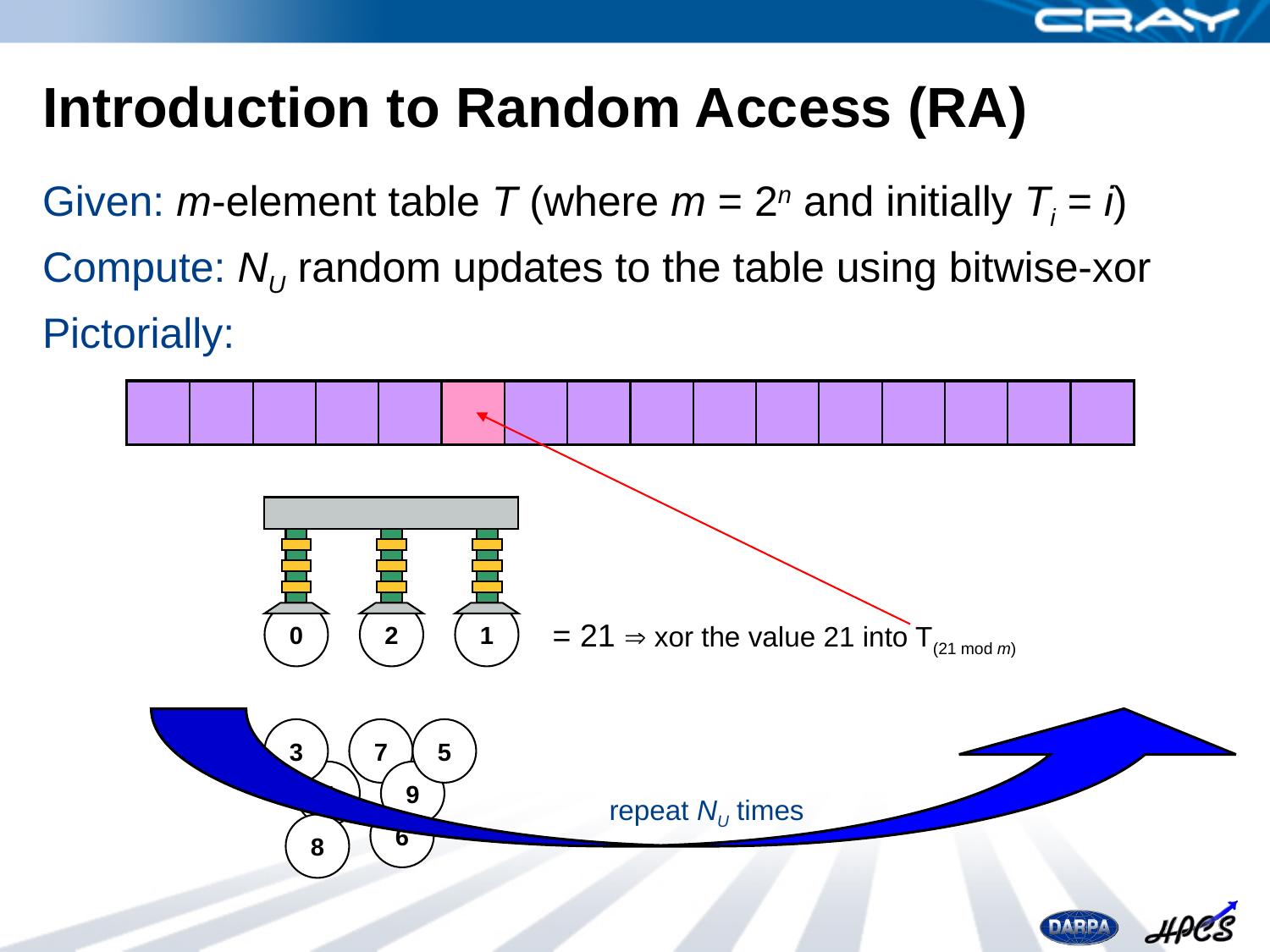

# Introduction to Random Access (RA)
Given: m-element table T (where m = 2n and initially Ti = i)
Compute: NU random updates to the table using bitwise-xor
Pictorially:

0

2

1

= 21 ⇒ xor the value 21 into T(21 mod m)

repeat NU times
3
7
5
4
9
6
8